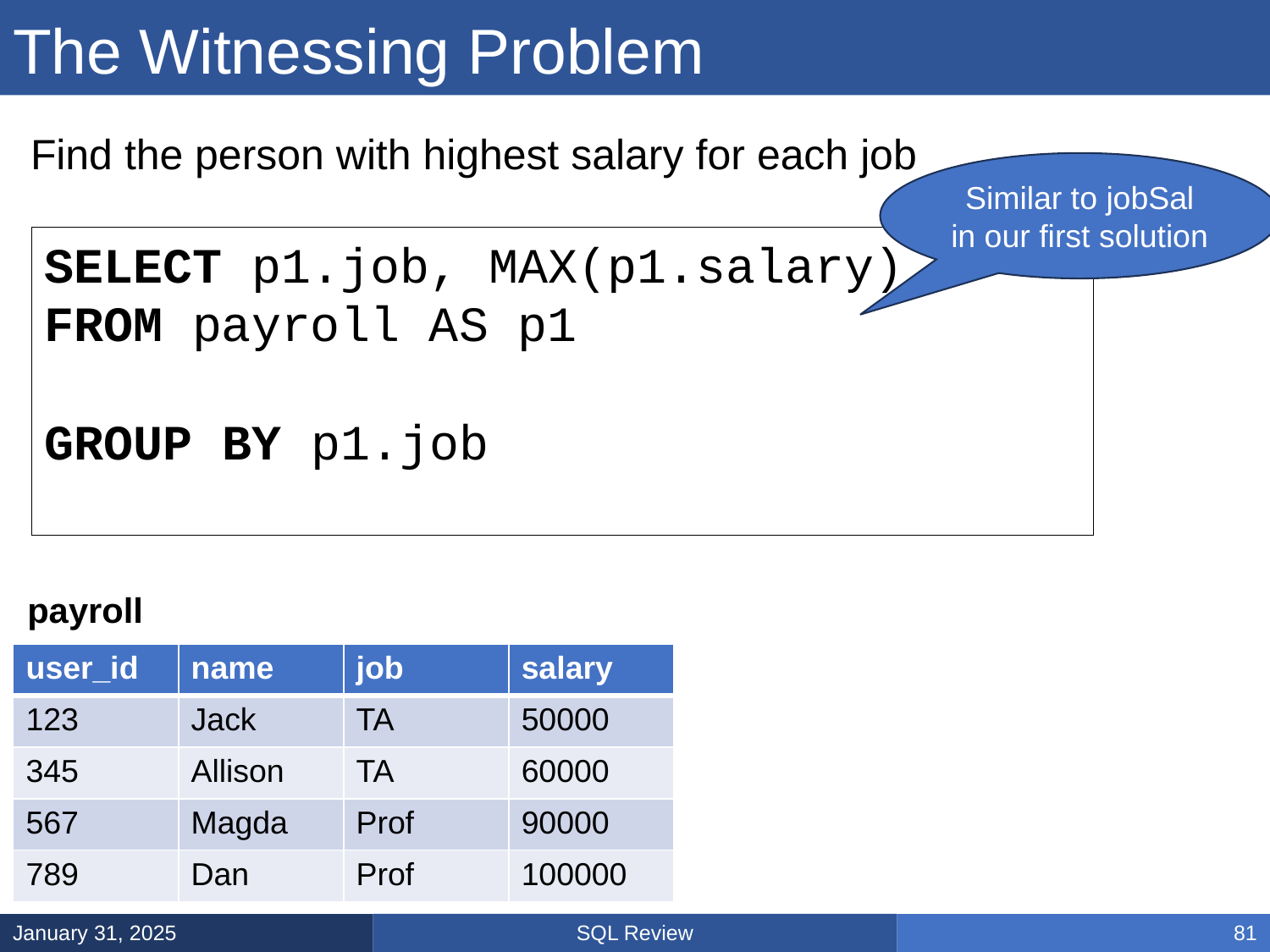

# The Witnessing Problem
Find the person with highest salary for each job
Similar to jobSal
in our first solution
SELECT p1.job, MAX(p1.salary)y
FROM payroll AS p1, payroll AS P2
WHERE p1.job = P2.job
GROUP BY p1.job, P2.name, P2.salary
HAVING P2.salary = MAX(p1.salary)
payroll
| user\_id | name | job | salary |
| --- | --- | --- | --- |
| 123 | Jack | TA | 50000 |
| 345 | Allison | TA | 60000 |
| 567 | Magda | Prof | 90000 |
| 789 | Dan | Prof | 100000 |
SQL Review
January 31, 2025
81